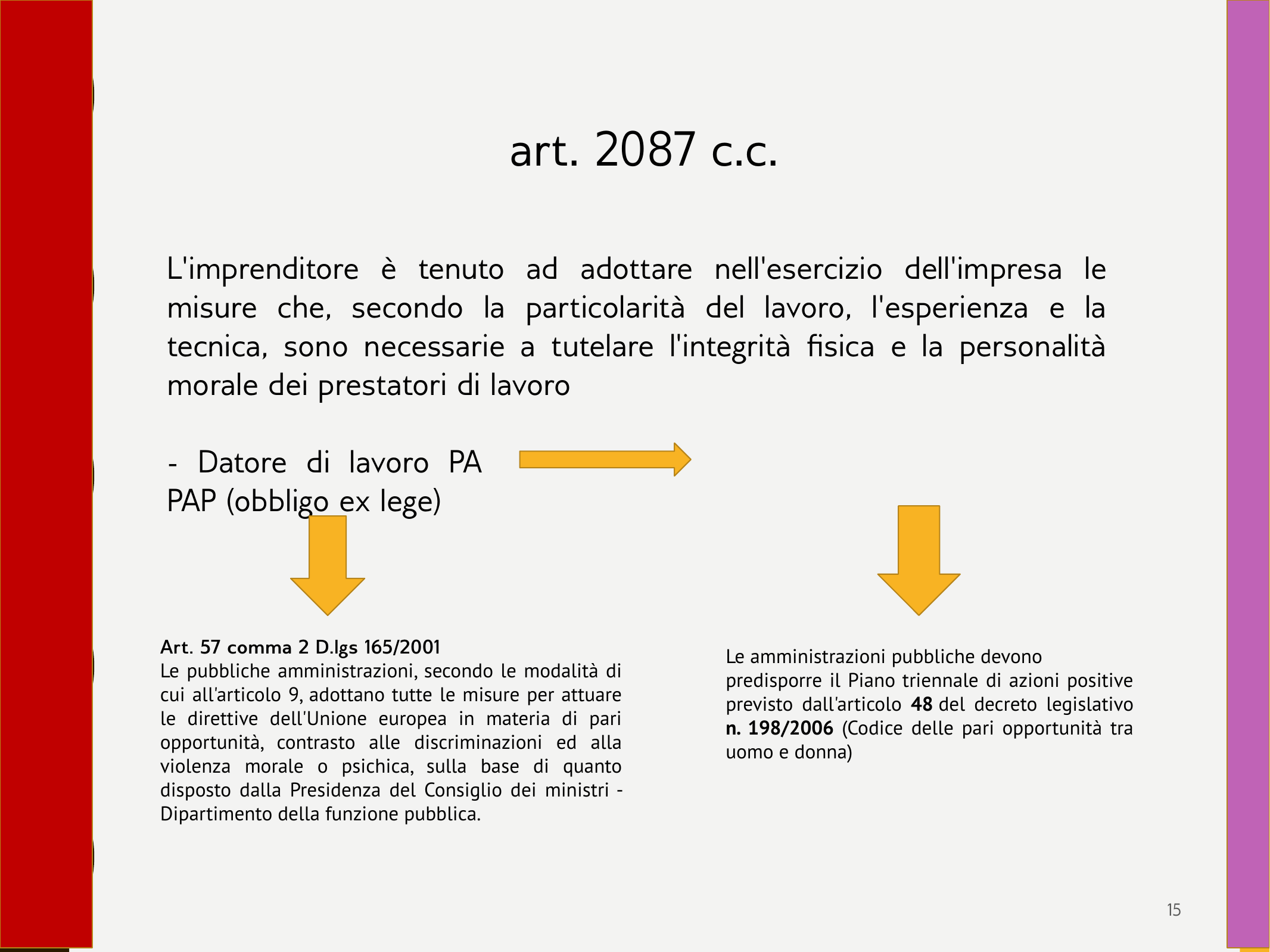

art. 2087 c.c.
L'imprenditore è tenuto ad adottare nell'esercizio dell'impresa le misure che, secondo la particolarità del lavoro, l'esperienza e la tecnica, sono necessarie a tutelare l'integrità fisica e la personalità morale dei prestatori di lavoro

- Datore di lavoro PA 							PAP (obbligo ex lege)

Art. 57 comma 2 D.lgs 165/2001
Le pubbliche amministrazioni, secondo le modalità di cui all'articolo 9, adottano tutte le misure per attuare le direttive dell'Unione europea in materia di pari opportunità, contrasto alle discriminazioni ed alla violenza morale o psichica, sulla base di quanto disposto dalla Presidenza del Consiglio dei ministri - Dipartimento della funzione pubblica.
Le amministrazioni pubbliche devono predisporre il Piano triennale di azioni positive previsto dall'articolo 48 del decreto legislativo n. 198/2006 (Codice delle pari opportunità tra uomo e donna)
15